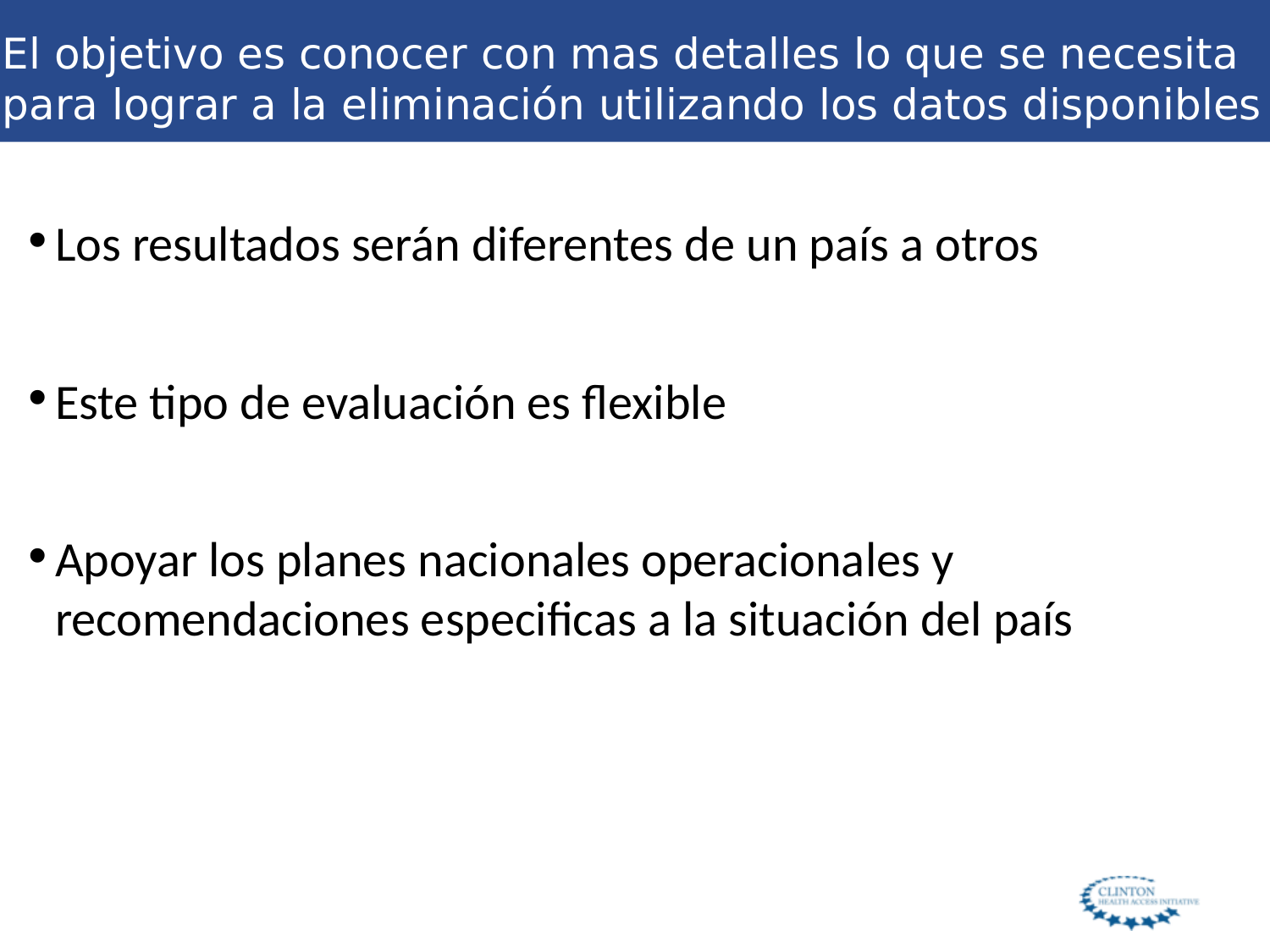

# El objetivo es conocer con mas detalles lo que se necesita para lograr a la eliminación utilizando los datos disponibles
Los resultados serán diferentes de un país a otros

Este tipo de evaluación es flexible

Apoyar los planes nacionales operacionales y recomendaciones especificas a la situación del país